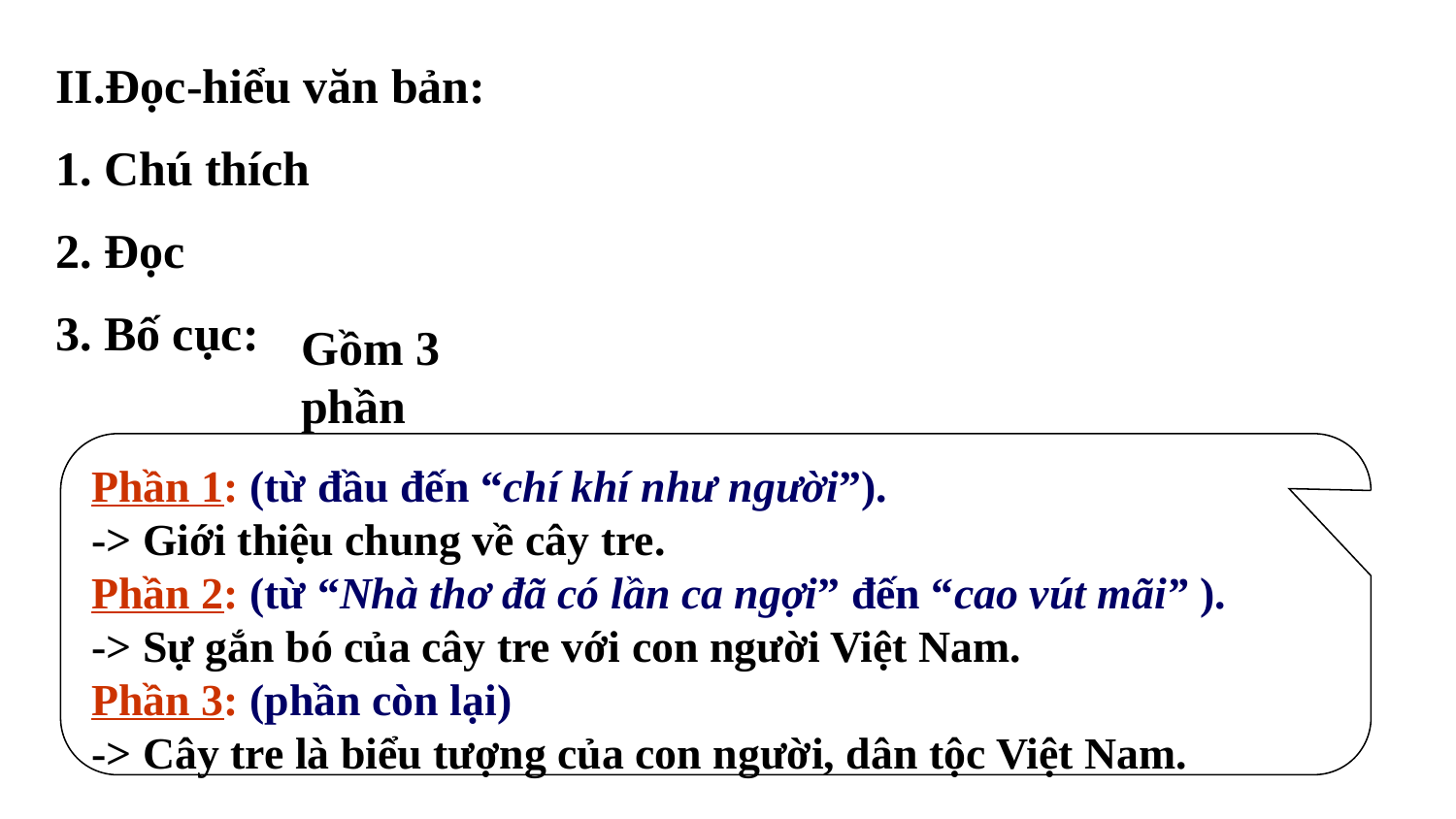

II.Đọc-hiểu văn bản:
1. Chú thích
2. Đọc
3. Bố cục:
Gồm 3 phần
Phần 1: (từ đầu đến “chí khí như người”).
-> Giới thiệu chung về cây tre.
Phần 2: (từ “Nhà thơ đã có lần ca ngợi” đến “cao vút mãi” ).
-> Sự gắn bó của cây tre với con người Việt Nam.
Phần 3: (phần còn lại)
-> Cây tre là biểu tượng của con người, dân tộc Việt Nam.